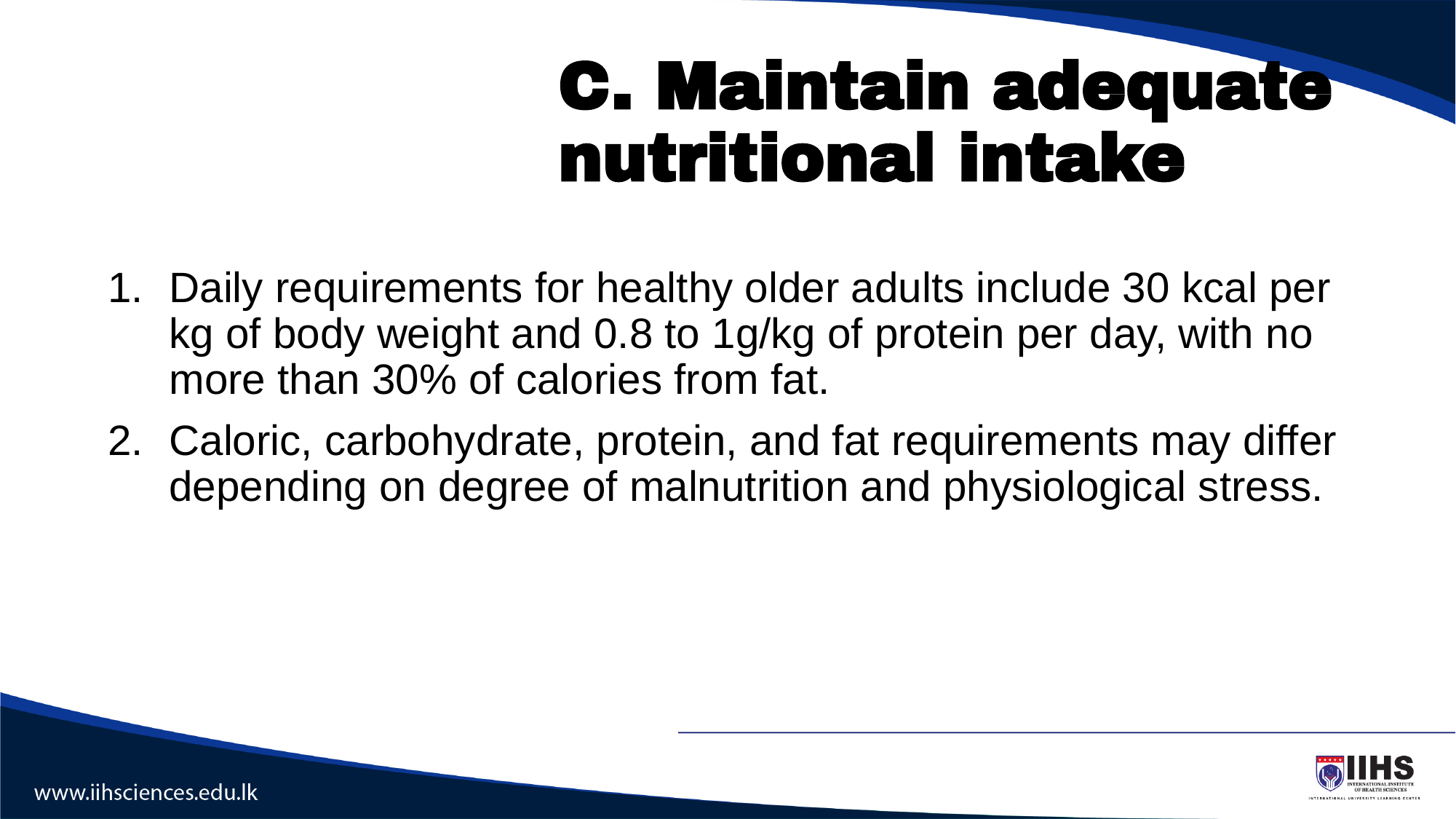

# C. Maintain adequate nutritional intake
Daily requirements for healthy older adults include 30 kcal per kg of body weight and 0.8 to 1g/kg of protein per day, with no more than 30% of calories from fat.
Caloric, carbohydrate, protein, and fat requirements may differ depending on degree of malnutrition and physiological stress.